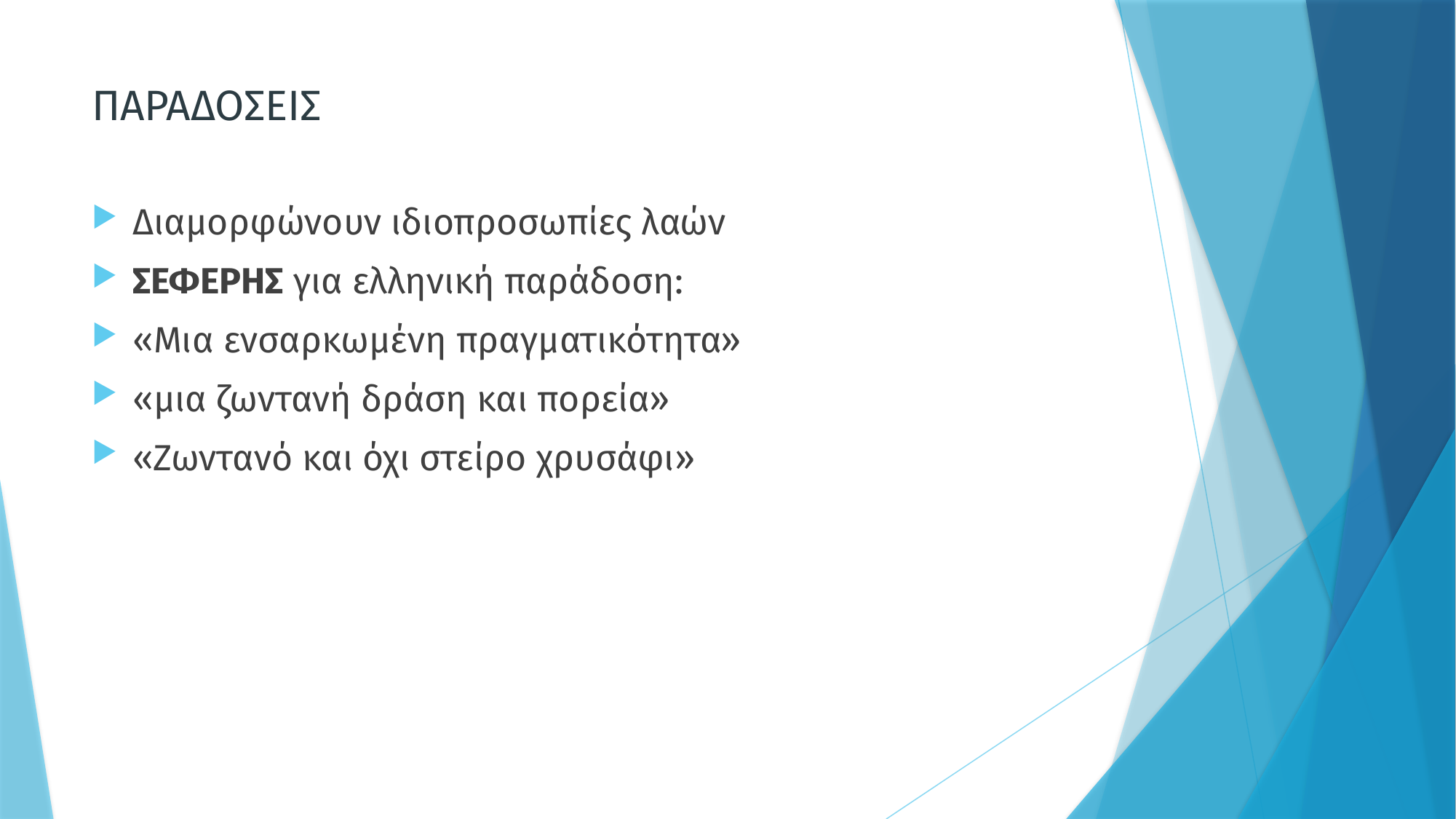

# ΠΑΡΑΔΟΣΕΙΣ
Διαμορφώνουν ιδιοπροσωπίες λαών
ΣΕΦΕΡΗΣ για ελληνική παράδοση:
«Μια ενσαρκωμένη πραγματικότητα»
«μια ζωντανή δράση και πορεία»
«Ζωντανό και όχι στείρο χρυσάφι»